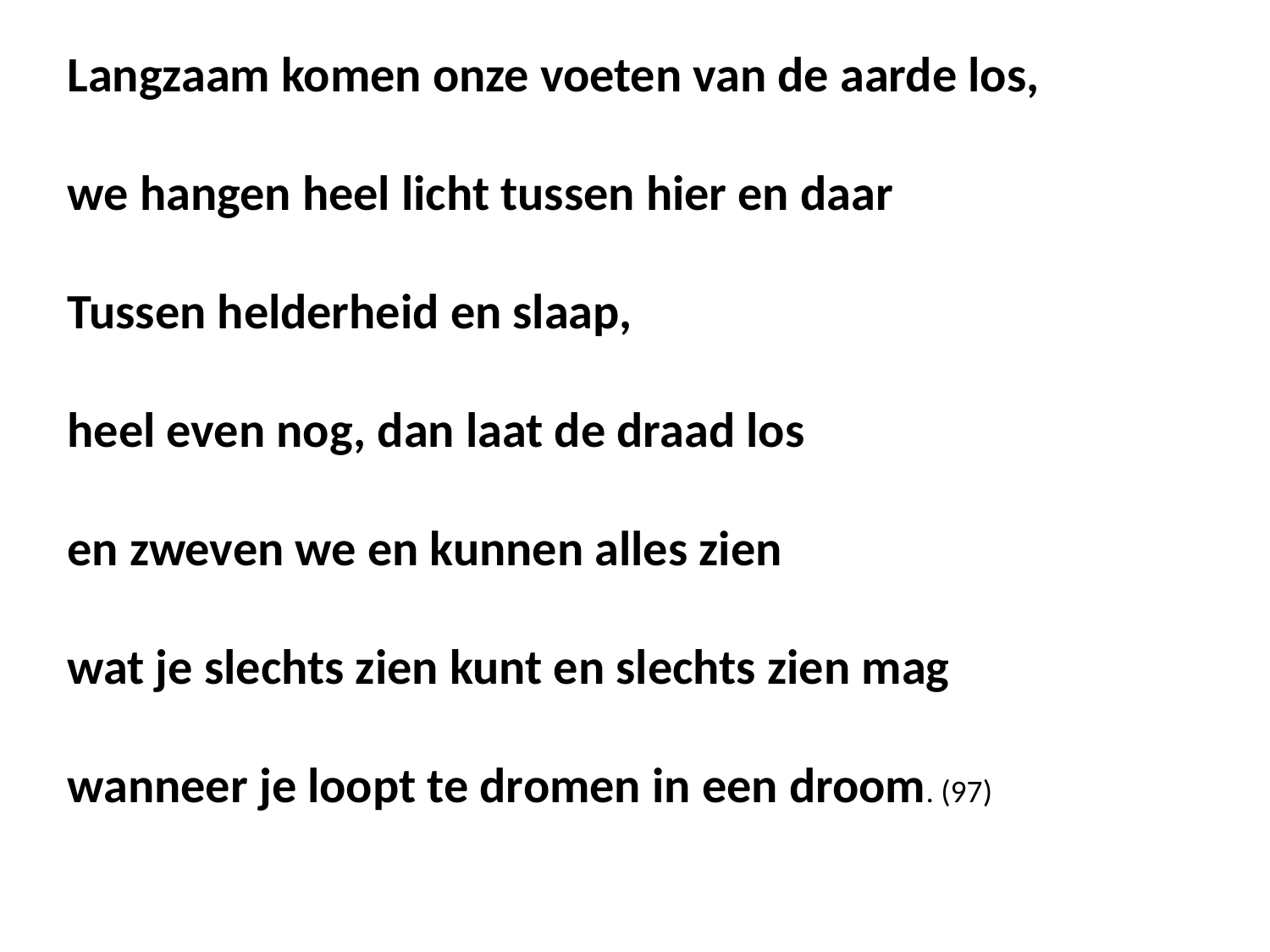

Langzaam komen onze voeten van de aarde los,

we hangen heel licht tussen hier en daar

Tussen helderheid en slaap,

heel even nog, dan laat de draad los

en zweven we en kunnen alles zien

wat je slechts zien kunt en slechts zien mag

wanneer je loopt te dromen in een droom. (97)